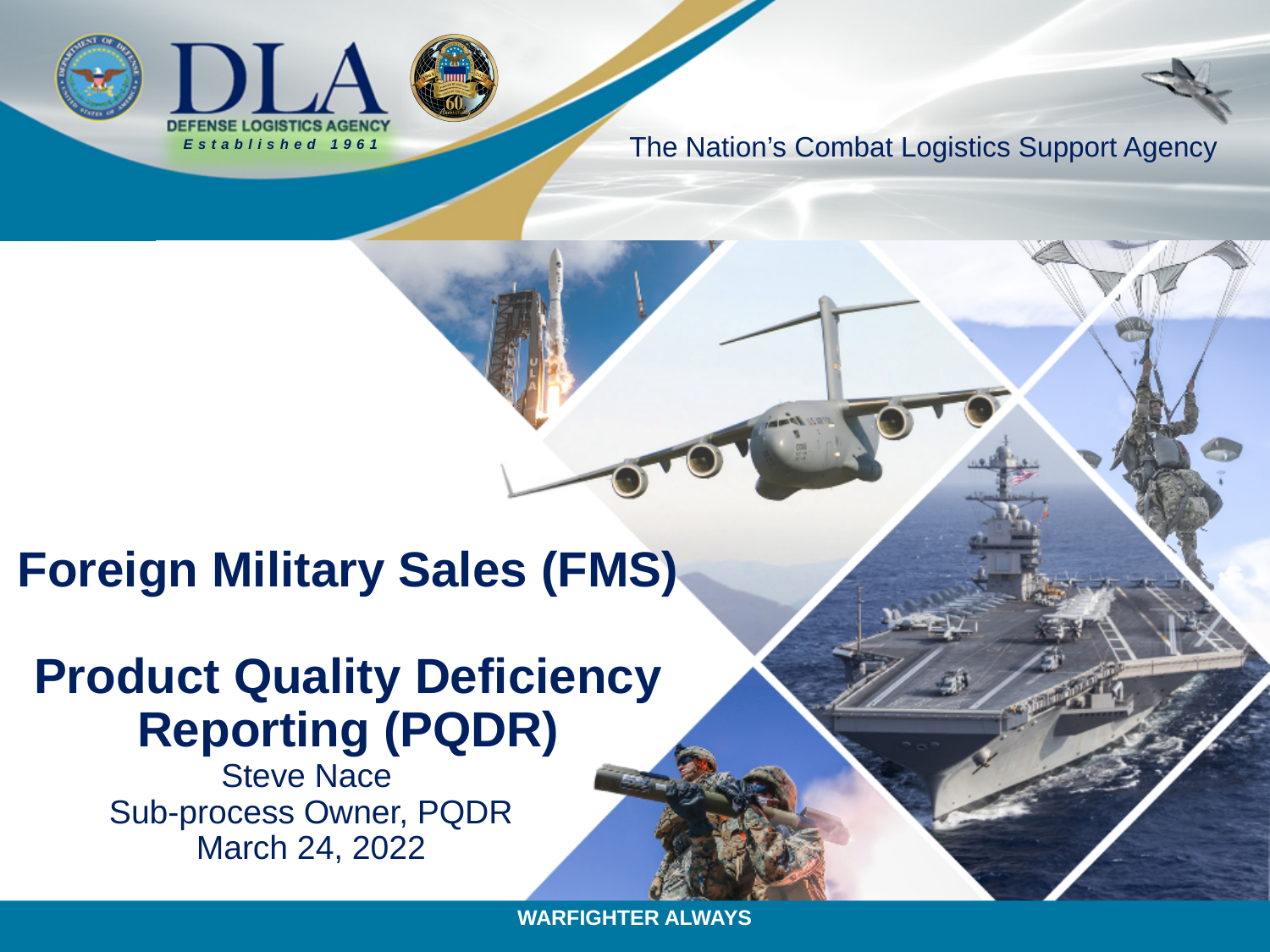

# Foreign Military Sales (FMS) Product Quality Deficiency Reporting (PQDR)

Steve Nace
Sub-process Owner, PQDR
March 24, 2022